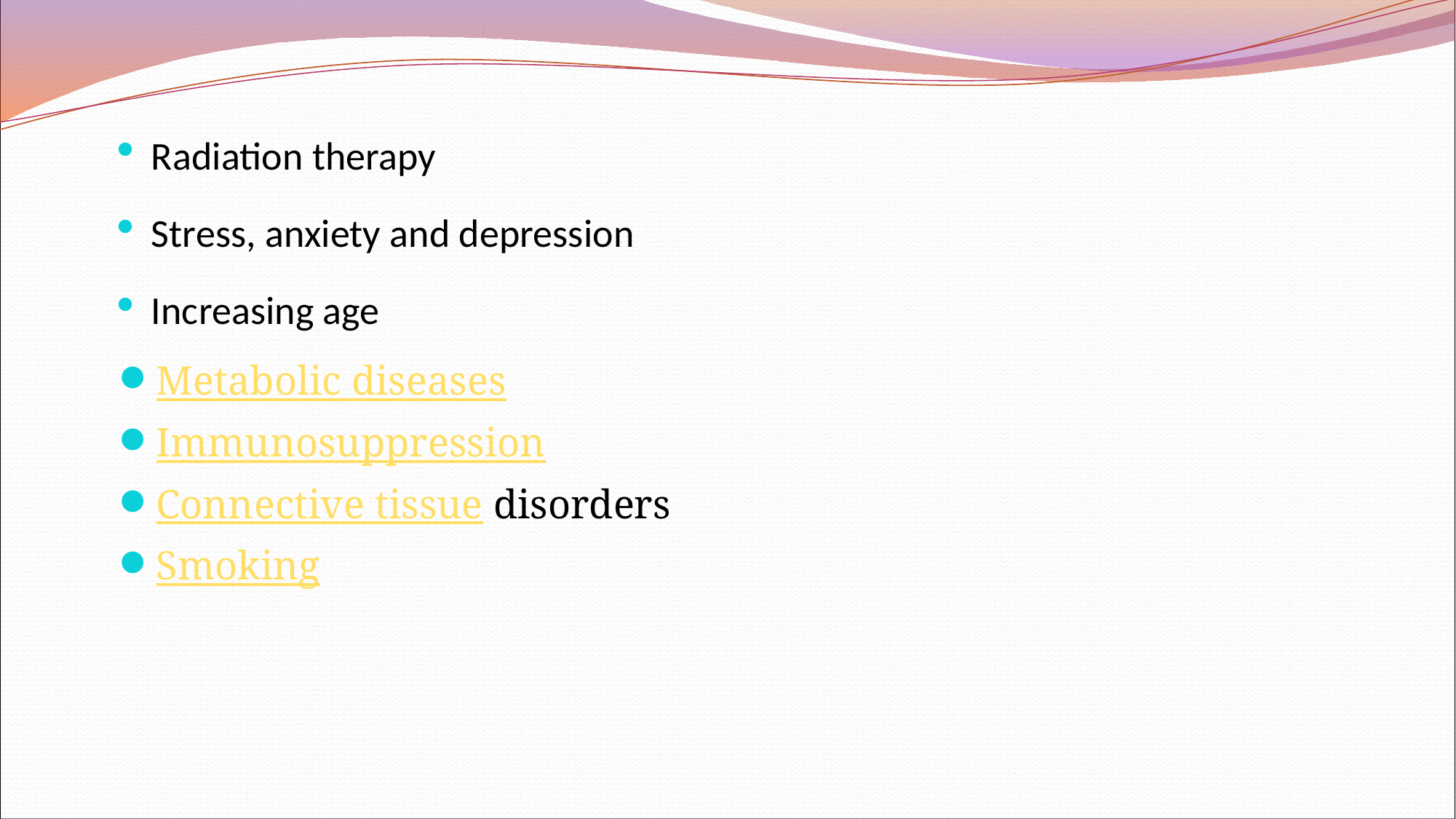

Radiation therapy
Stress, anxiety and depression
Increasing age
Metabolic diseases
Immunosuppression
Connective tissue disorders
Smoking